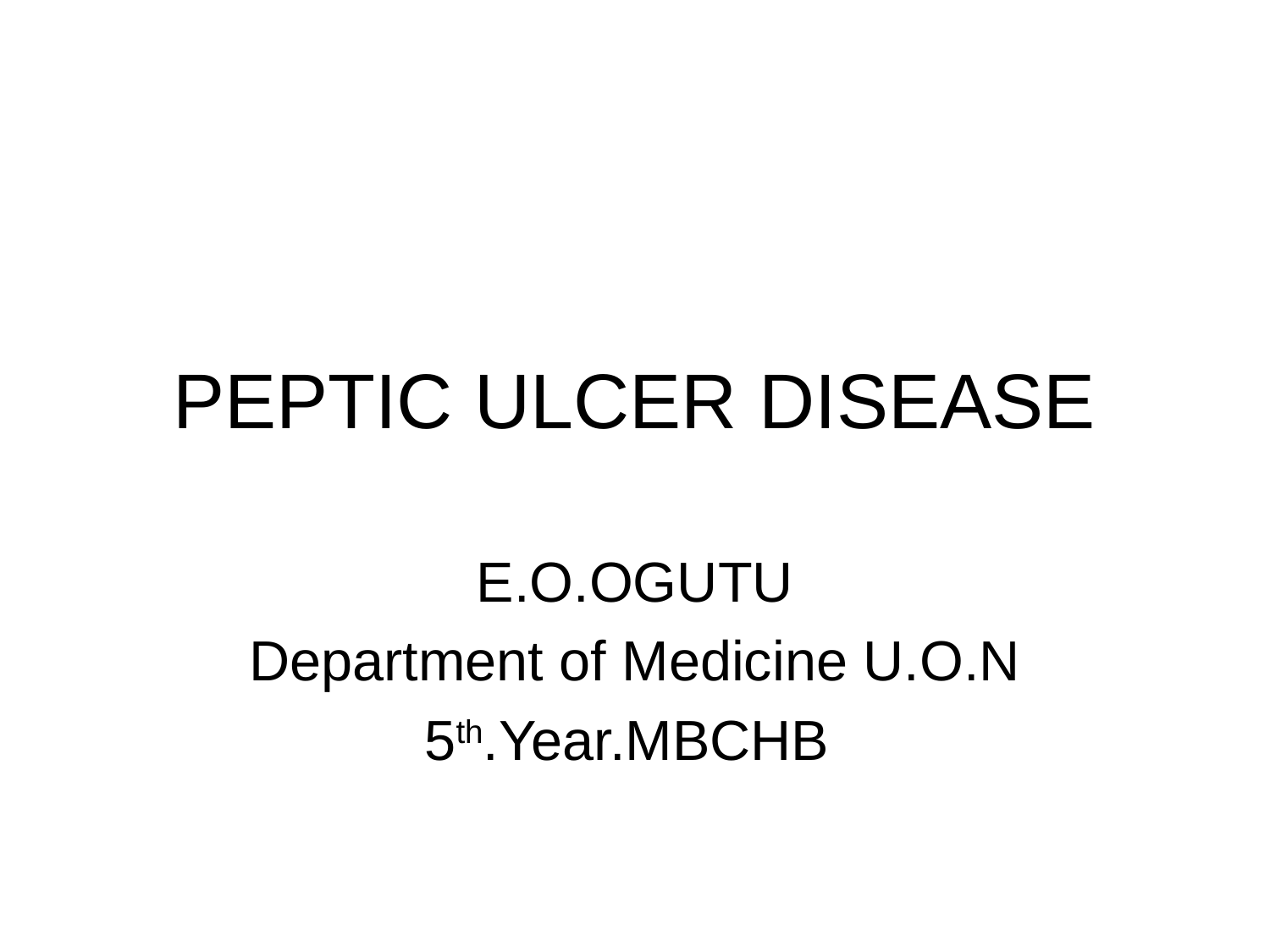

# PEPTIC ULCER DISEASE
E.O.OGUTU
Department of Medicine U.O.N
5th.Year.MBCHB